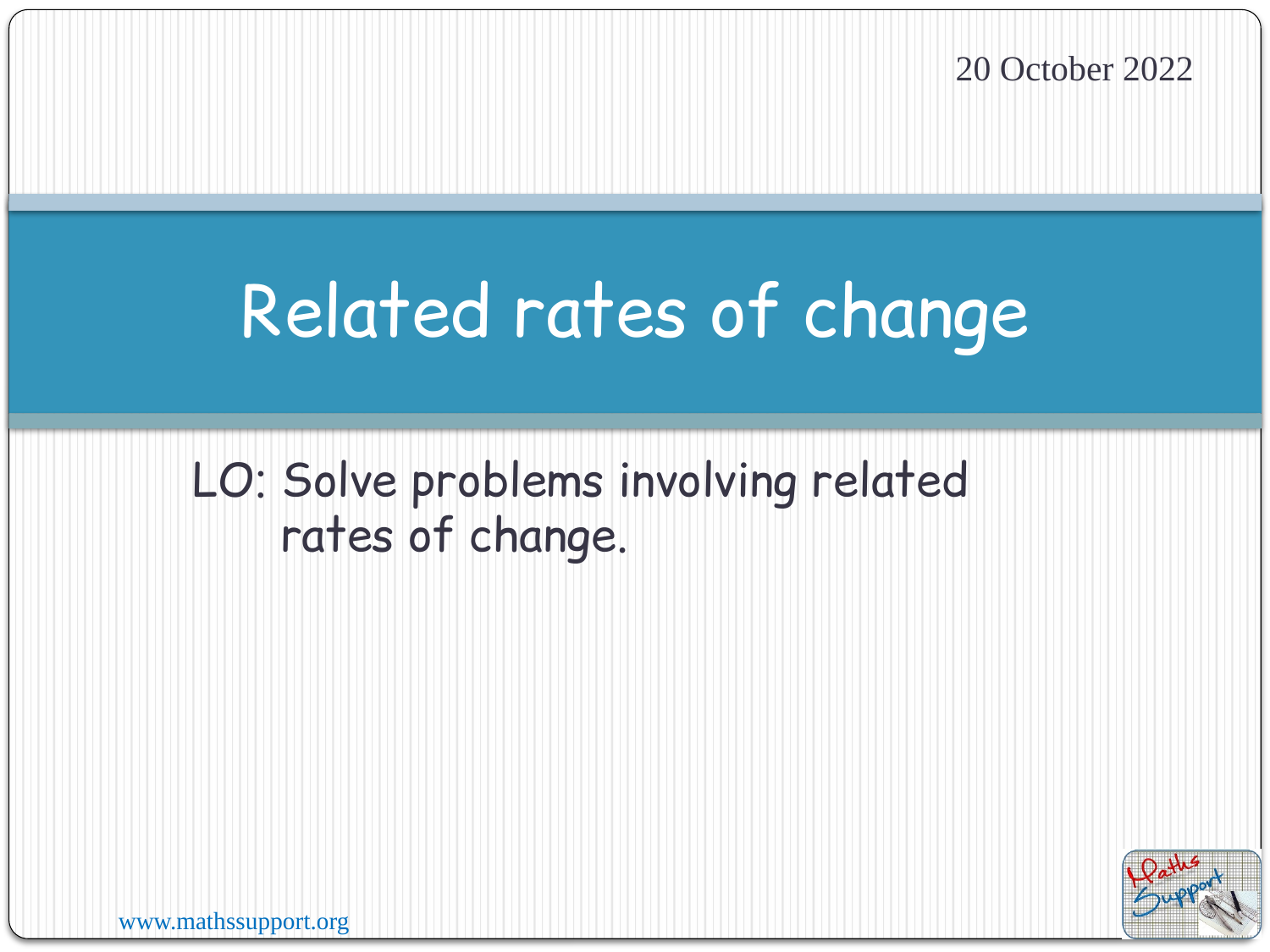

20 October 2022
# Related rates of change
LO: Solve problems involving related rates of change.